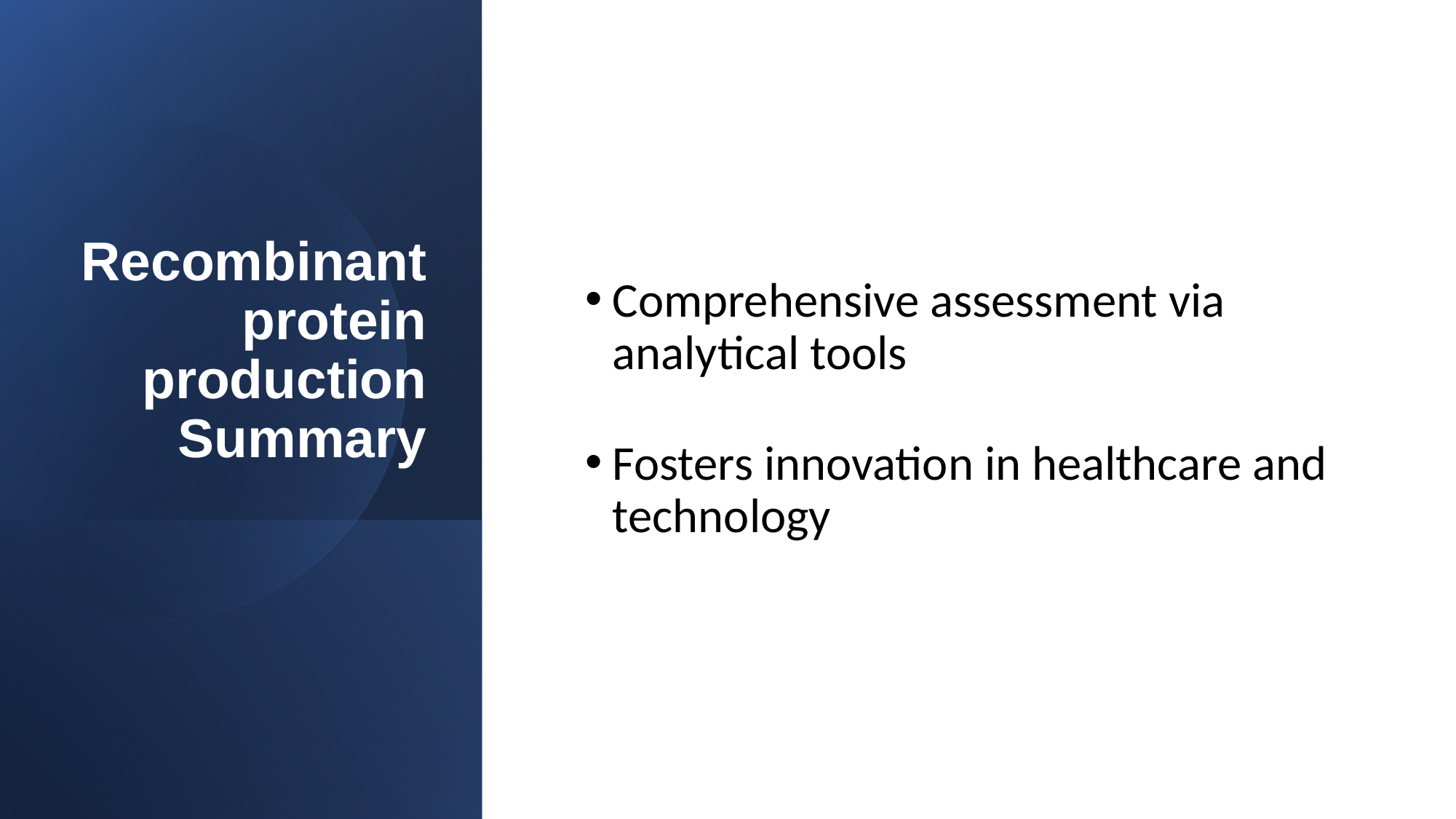

# Recombinant protein production Summary
Comprehensive assessment via analytical tools
Fosters innovation in healthcare and technology